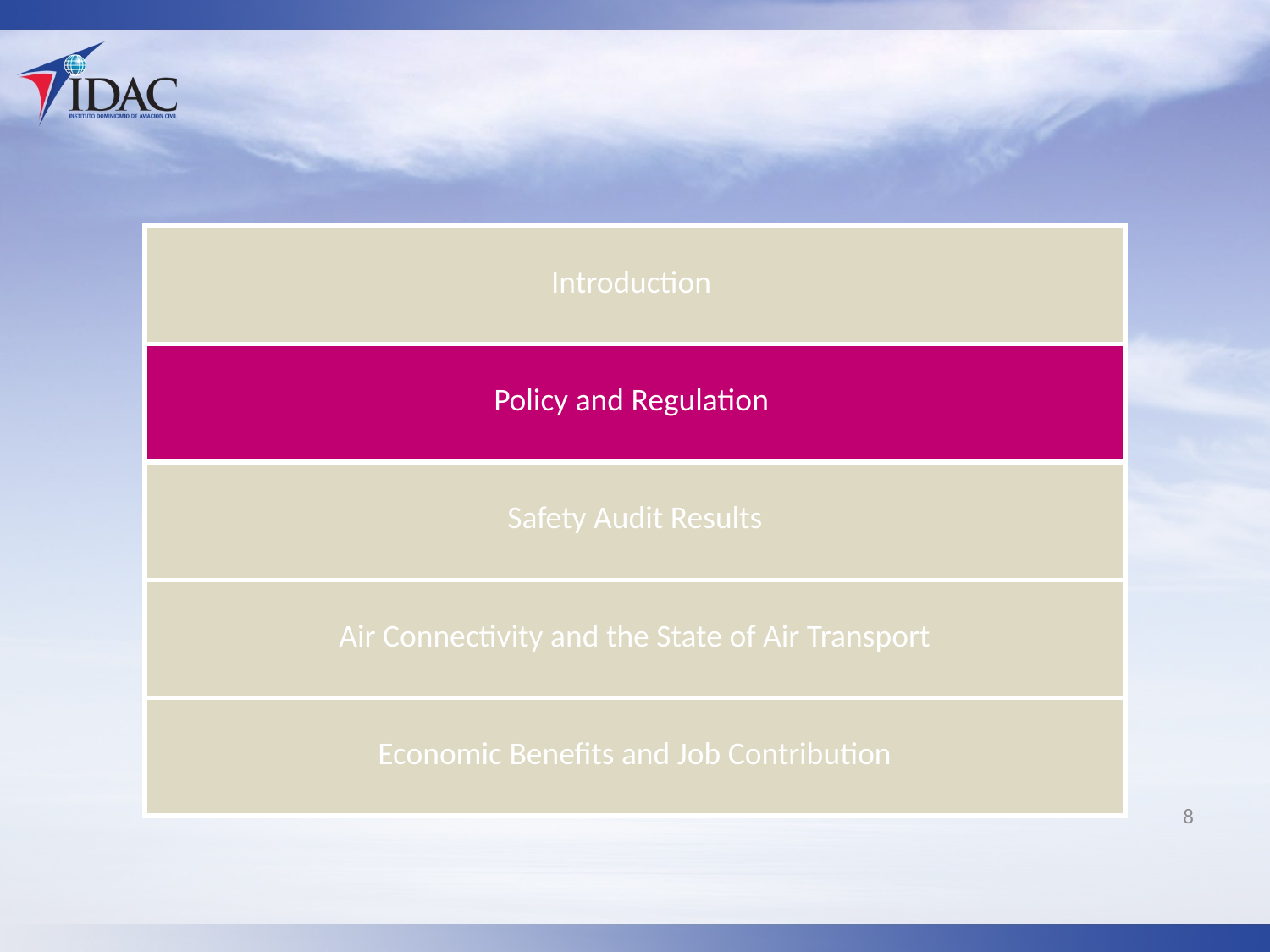

| Introduction |
| --- |
| Policy and Regulation |
| Safety Audit Results |
| Air Connectivity and the State of Air Transport |
| Economic Benefits and Job Contribution |
8